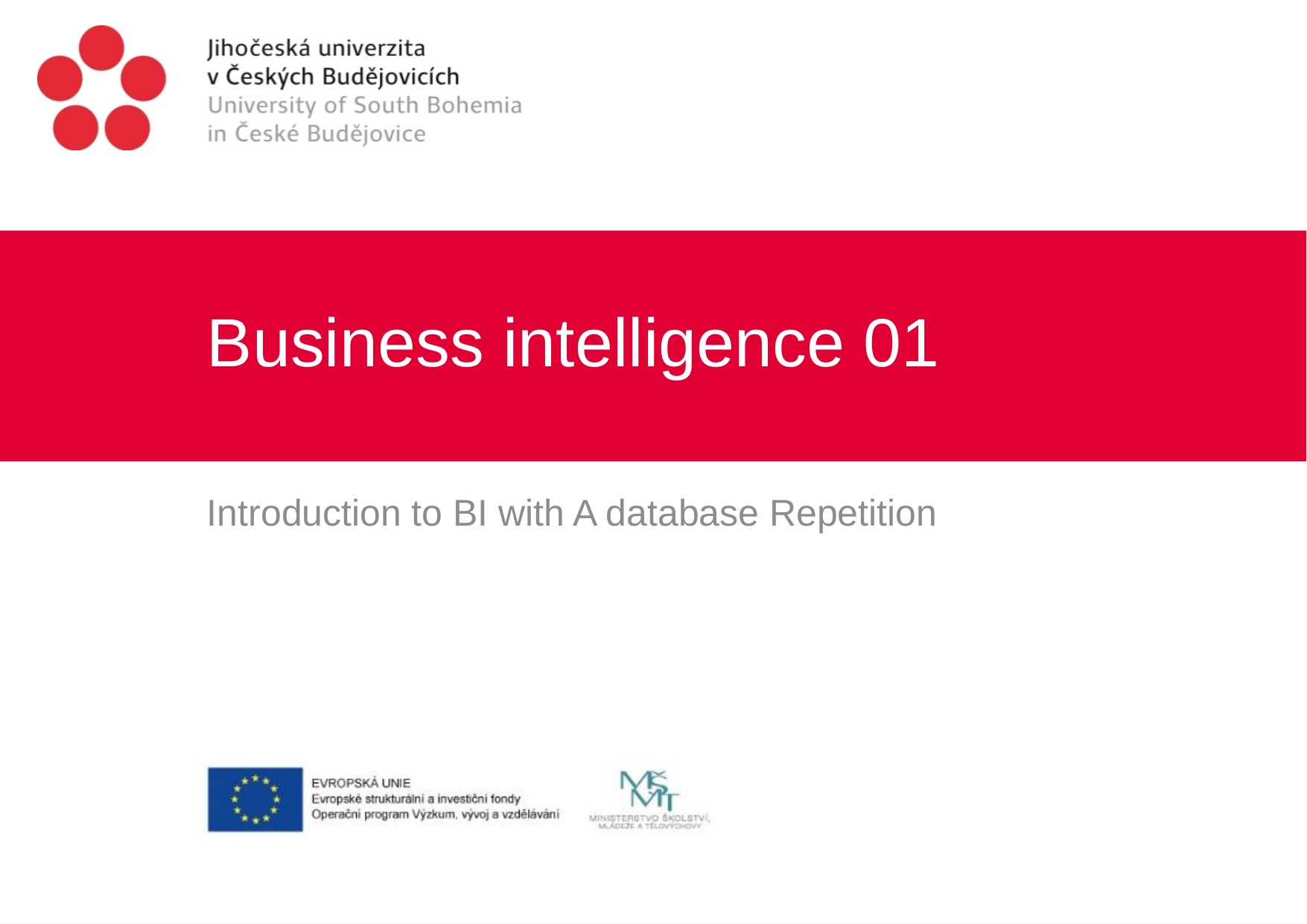

# Business intelligence 01
Introduction to BI with A database Repetition